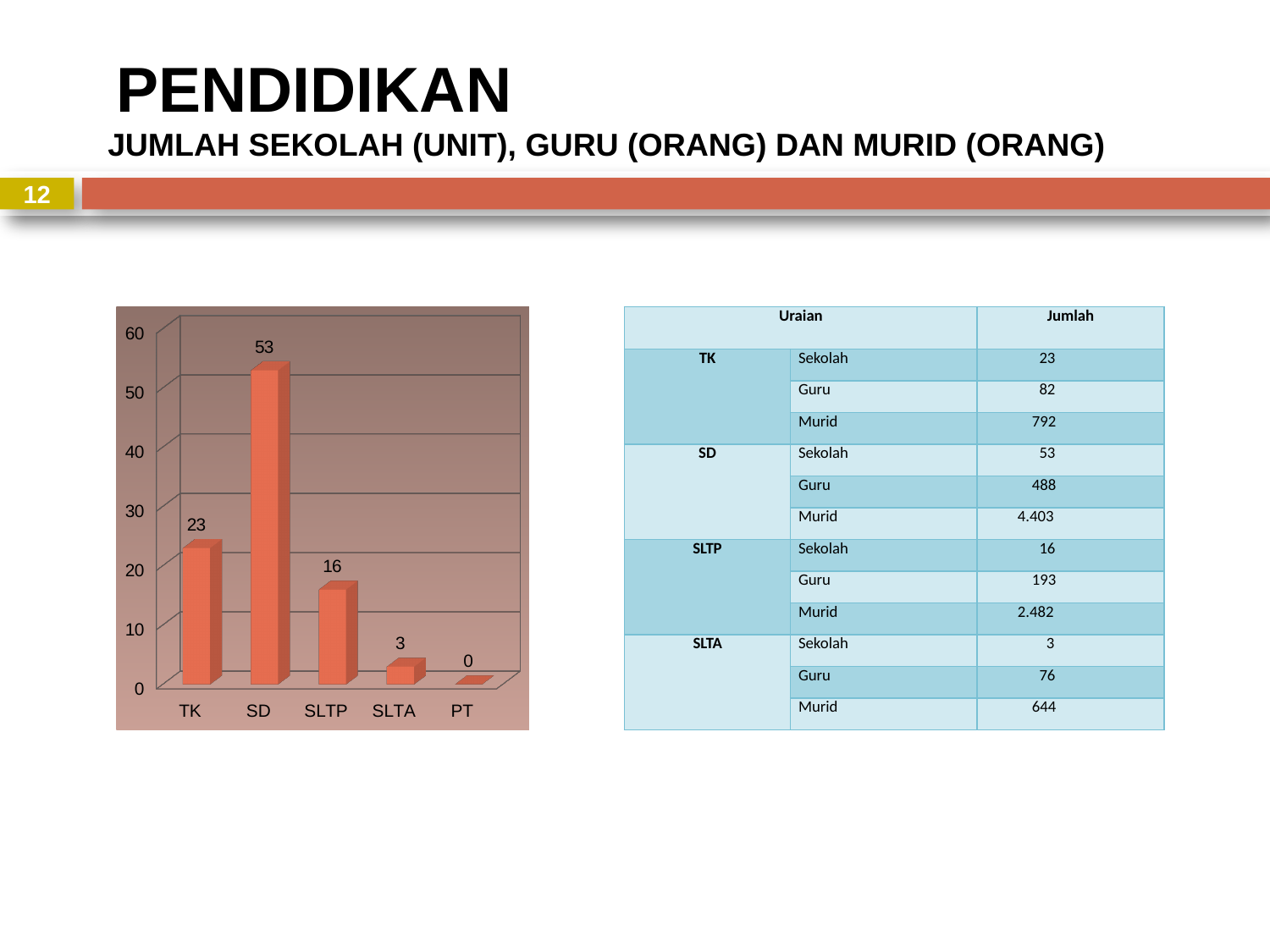

PENDIDIKAN
JUMLAH SEKOLAH (UNIT), GURU (ORANG) DAN MURID (ORANG)
12

[unsupported chart]

| Uraian |  | Jumlah |
| --- | --- | --- |
| TK | Sekolah | 23 |
|  | Guru | 82 |
|  | Murid | 792 |
| SD | Sekolah | 53 |
|  | Guru | 488 |
|  | Murid | 4.403 |
| SLTP | Sekolah | 16 |
|  | Guru | 193 |
|  | Murid | 2.482 |
| SLTA | Sekolah | 3 |
|  | Guru | 76 |
|  | Murid | 644 |